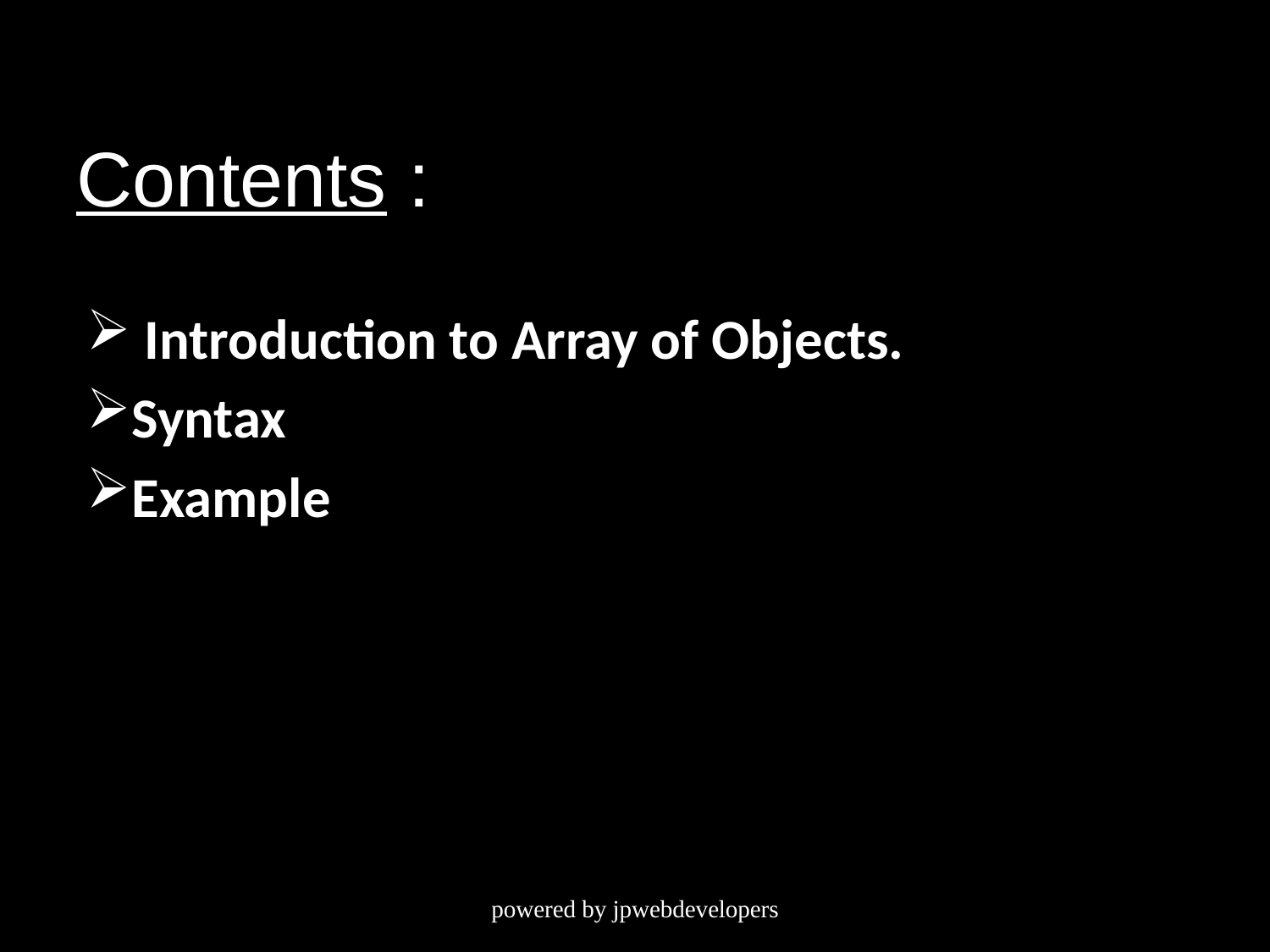

# Contents :
 Introduction to Array of Objects.
Syntax
Example

powered by jpwebdevelopers